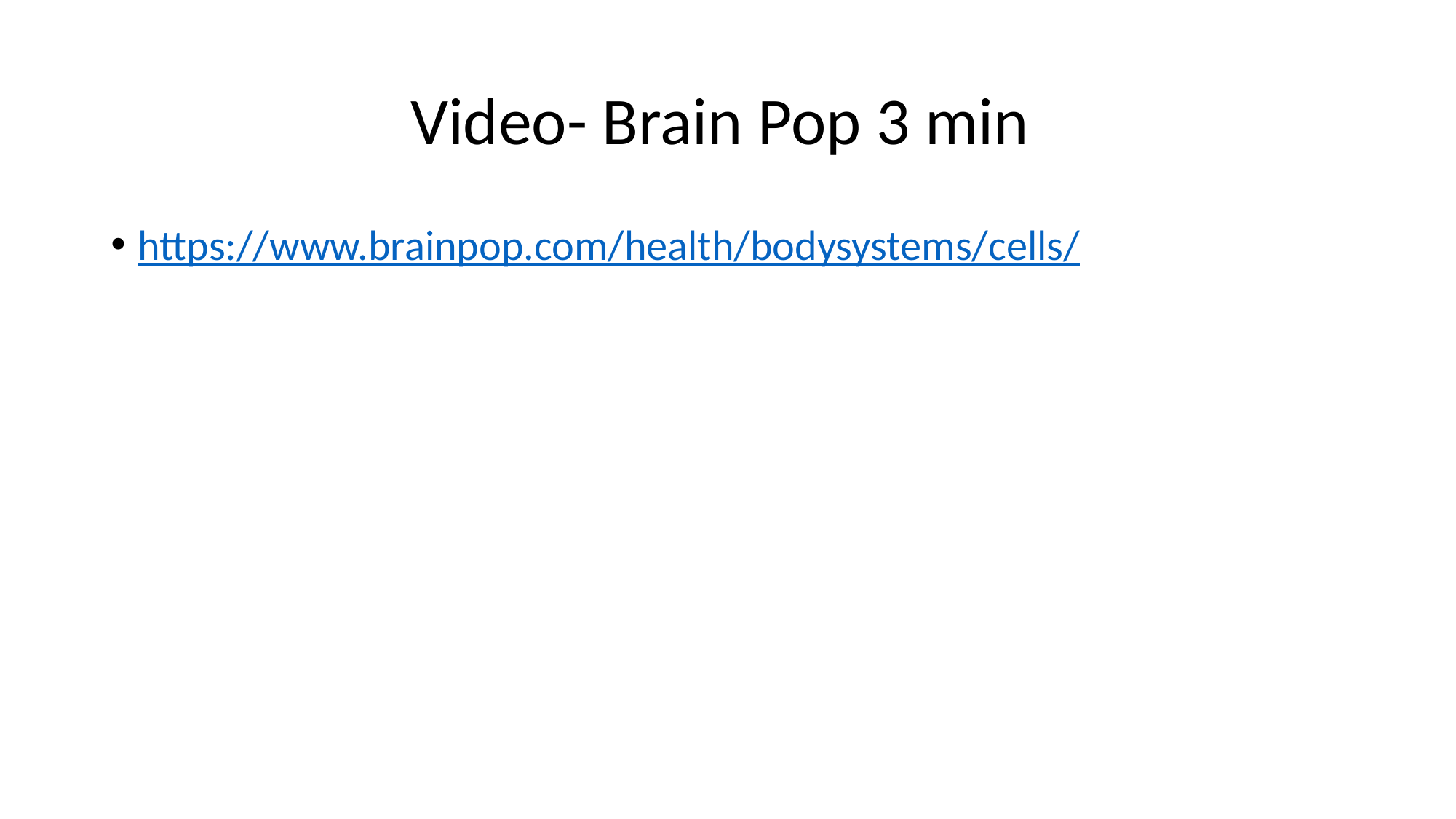

# Video- Brain Pop 3 min
https://www.brainpop.com/health/bodysystems/cells/